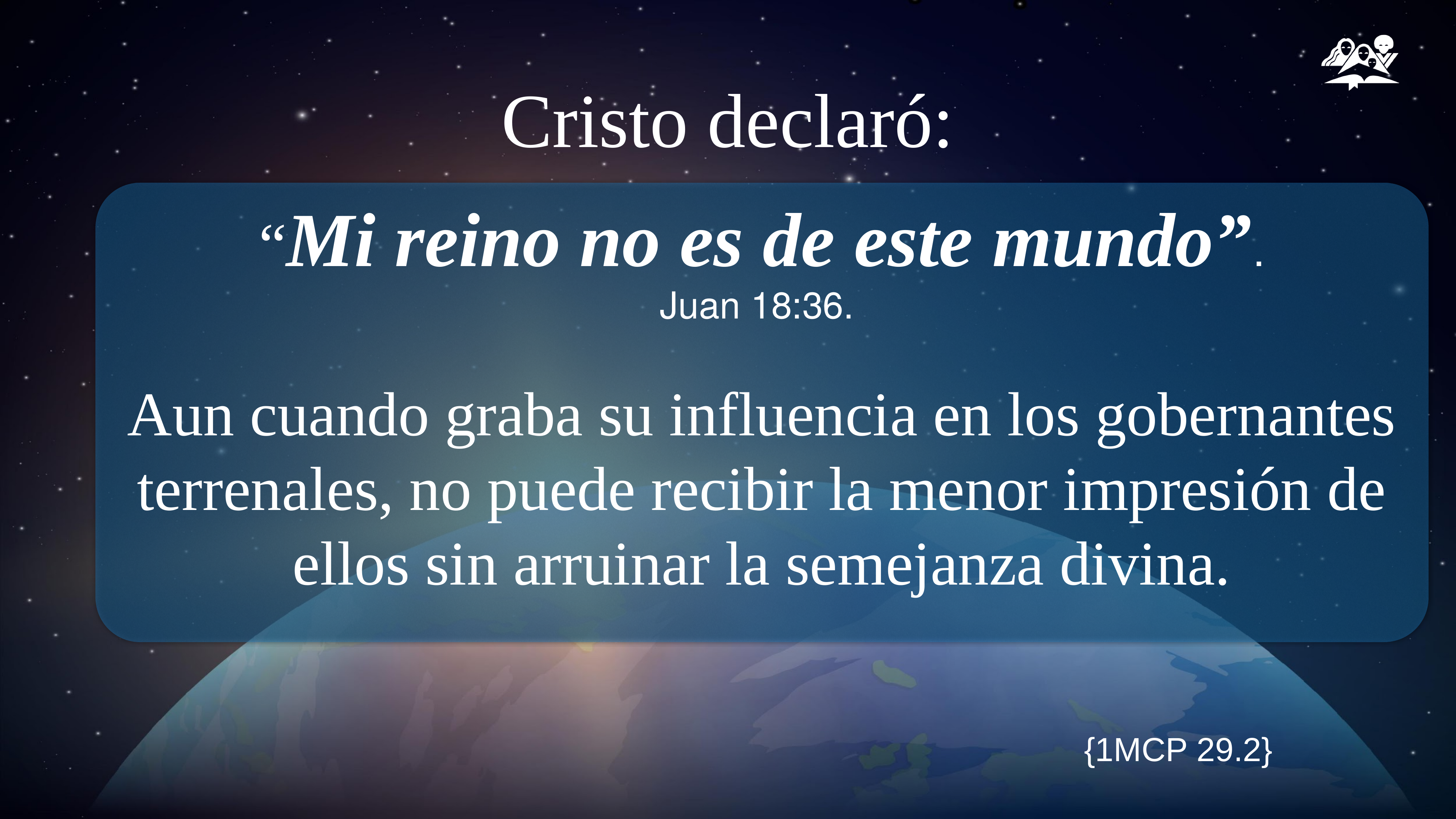

Cristo declaró:
“Mi reino no es de este mundo”.
Juan 18:36.

Aun cuando graba su influencia en los gobernantes terrenales, no puede recibir la menor impresión de ellos sin arruinar la semejanza divina.

 {1MCP 29.2}